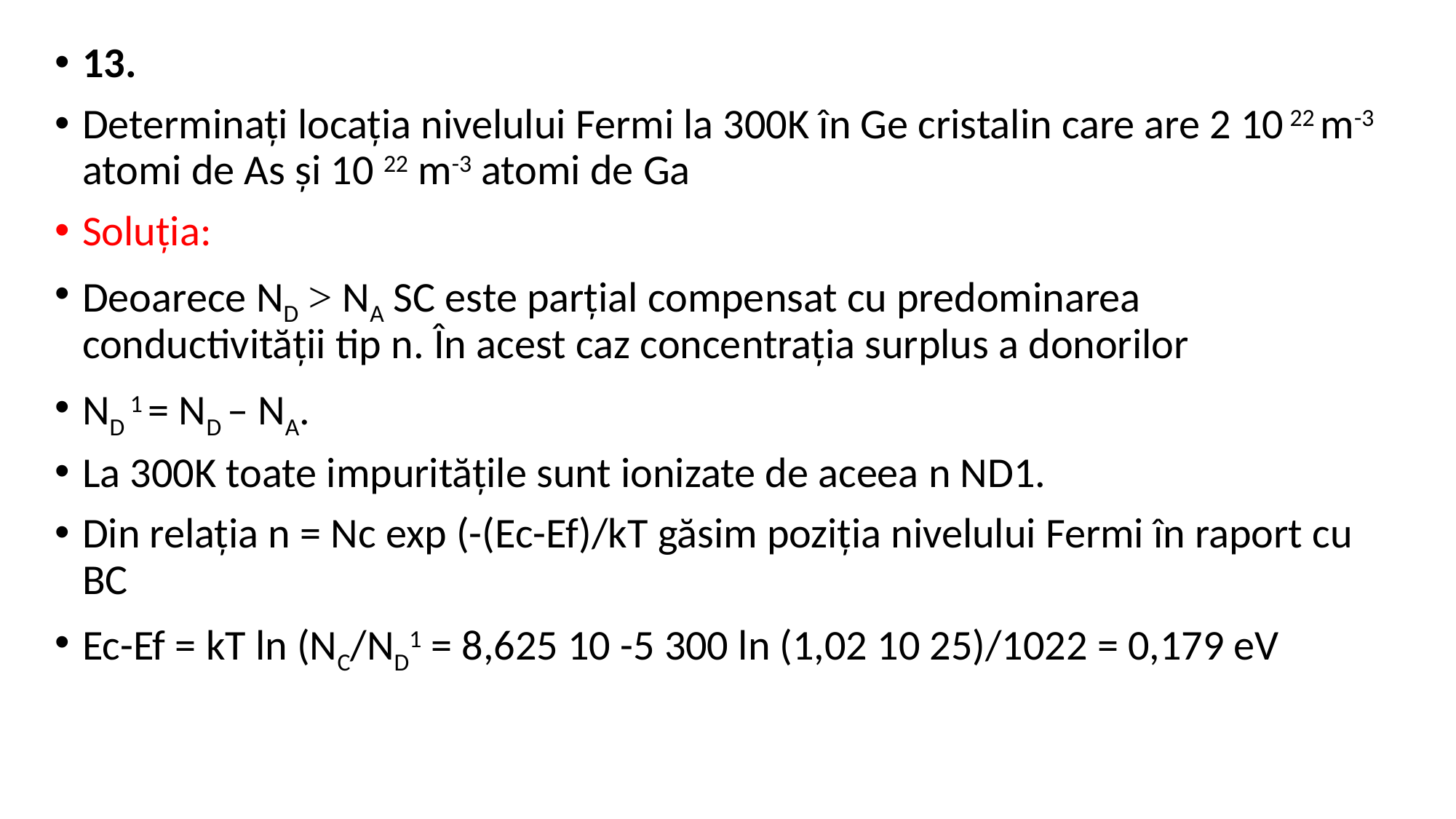

13.
Determinați locația nivelului Fermi la 300K în Ge cristalin care are 2 10 22 m-3 atomi de As și 10 22 m-3 atomi de Ga
Soluția:
Deoarece ND ˃ NA SC este parțial compensat cu predominarea conductivității tip n. În acest caz concentrația surplus a donorilor
ND 1 = ND – NA.
La 300K toate impuritățile sunt ionizate de aceea n ND1.
Din relația n = Nc exp (-(Ec-Ef)/kT găsim poziția nivelului Fermi în raport cu BC
Ec-Ef = kT ln (NC/ND1 = 8,625 10 -5 300 ln (1,02 10 25)/1022 = 0,179 eV